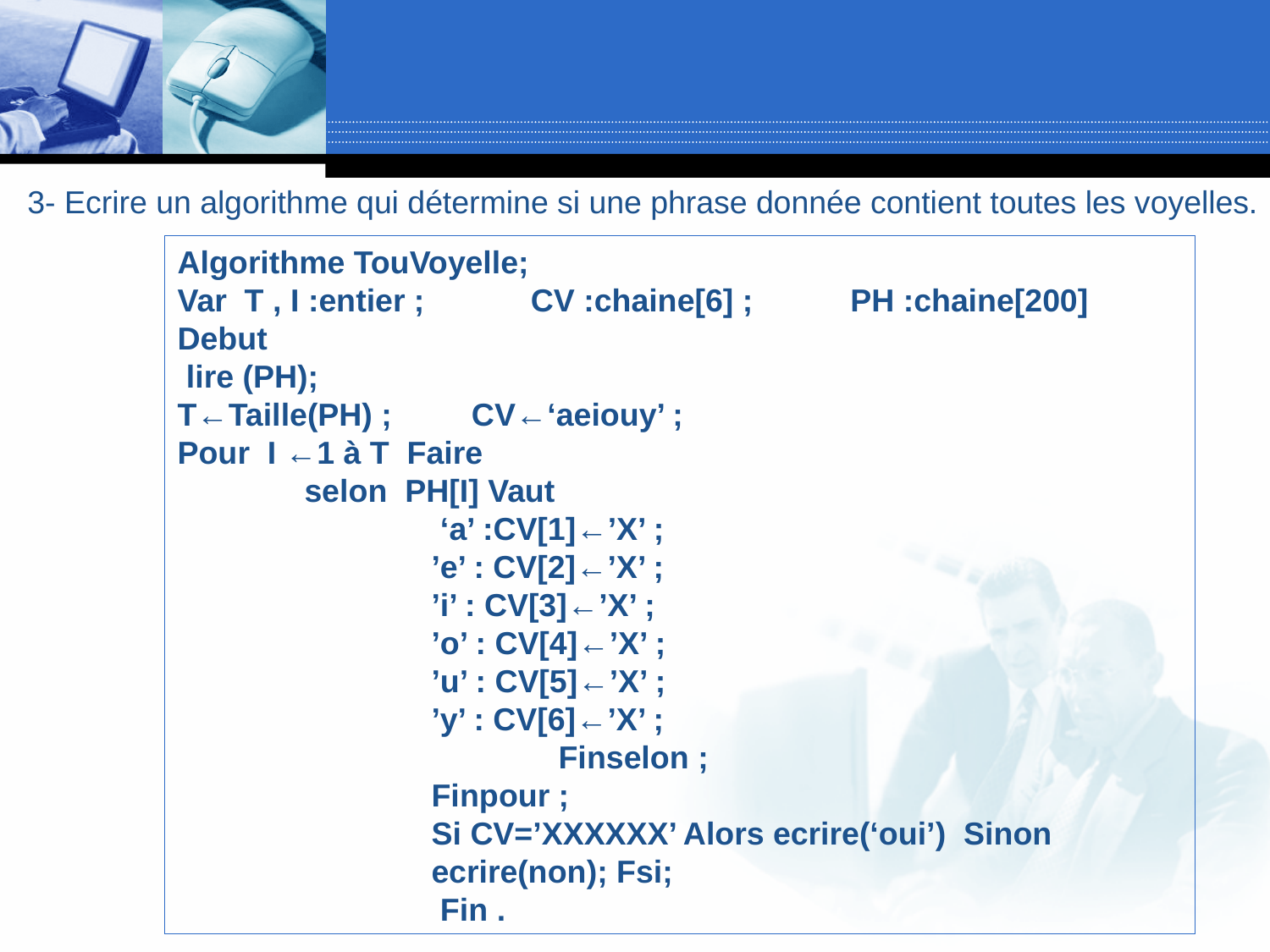

3- Ecrire un algorithme qui détermine si une phrase donnée contient toutes les voyelles.
Algorithme TouVoyelle;
Var  T , I :entier ;            CV :chaine[6] ;           PH :chaine[200]
Debut
 lire (PH);
T←Taille(PH) ;         CV←‘aeiouy’ ;
Pour  I ←1 à T  Faire
	selon  PH[I] Vaut
 ‘a’ :CV[1]←’X’ ;
’e’ : CV[2]←’X’ ;
’i’ : CV[3]←’X’ ;
’o’ : CV[4]←’X’ ;
’u’ : CV[5]←’X’ ;
’y’ : CV[6]←’X’ ;
	Finselon ;
Finpour ;
Si CV=’XXXXXX’ Alors ecrire(‘oui’)  Sinon  ecrire(non); Fsi;
 Fin .